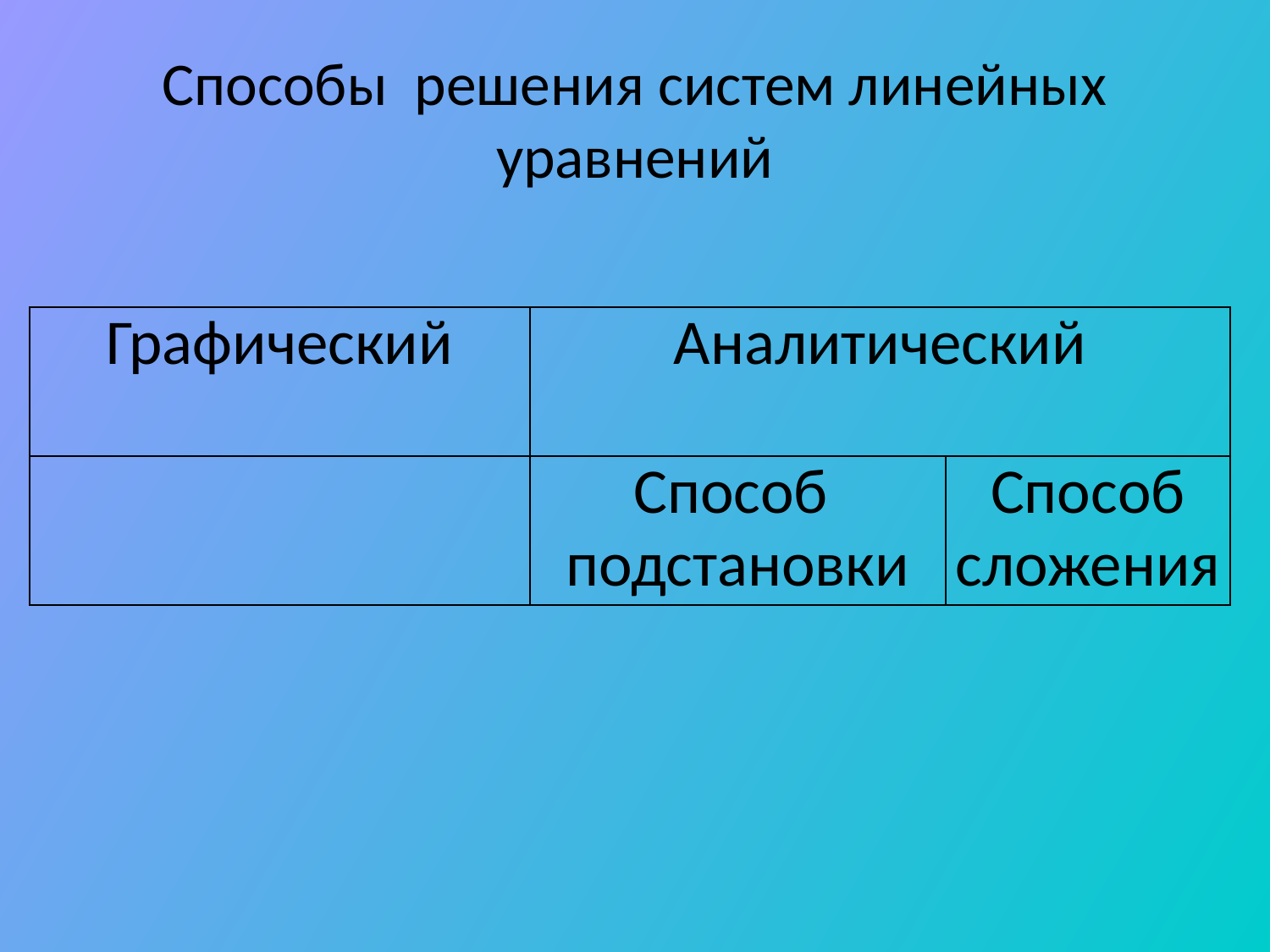

# Способы  решения систем линейных уравнений
| Графический | Аналитический |  |
| --- | --- | --- |
|  | Способ подстановки | Способ сложения |